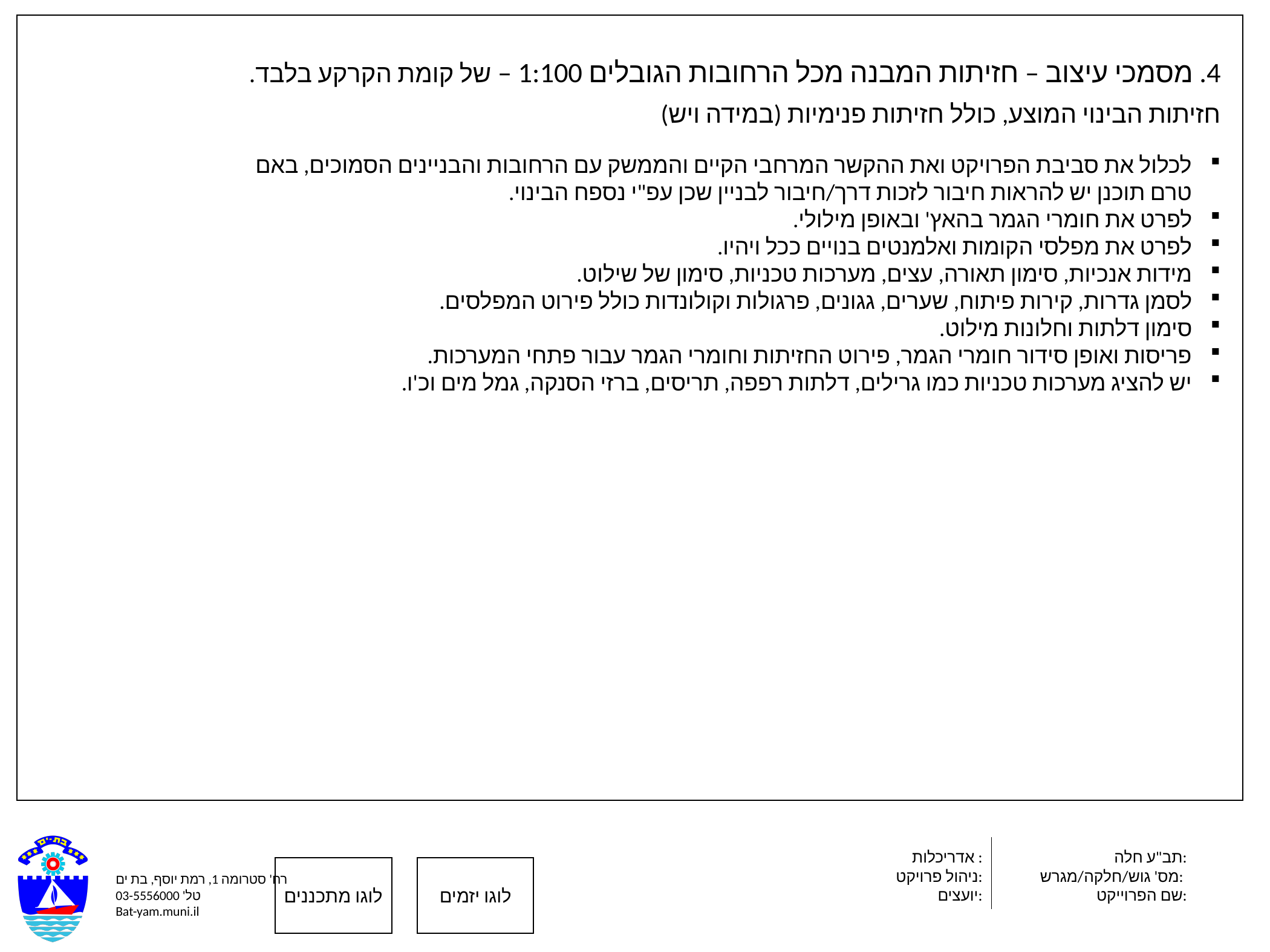

4. מסמכי עיצוב – חזיתות המבנה מכל הרחובות הגובלים 1:100 – של קומת הקרקע בלבד.
חזיתות הבינוי המוצע, כולל חזיתות פנימיות (במידה ויש)
לכלול את סביבת הפרויקט ואת ההקשר המרחבי הקיים והממשק עם הרחובות והבניינים הסמוכים, באם טרם תוכנן יש להראות חיבור לזכות דרך/חיבור לבניין שכן עפ"י נספח הבינוי.
לפרט את חומרי הגמר בהאץ' ובאופן מילולי.
לפרט את מפלסי הקומות ואלמנטים בנויים ככל ויהיו.
מידות אנכיות, סימון תאורה, עצים, מערכות טכניות, סימון של שילוט.
לסמן גדרות, קירות פיתוח, שערים, גגונים, פרגולות וקולונדות כולל פירוט המפלסים.
סימון דלתות וחלונות מילוט.
פריסות ואופן סידור חומרי הגמר, פירוט החזיתות וחומרי הגמר עבור פתחי המערכות.
יש להציג מערכות טכניות כמו גרילים, דלתות רפפה, תריסים, ברזי הסנקה, גמל מים וכ'ו.